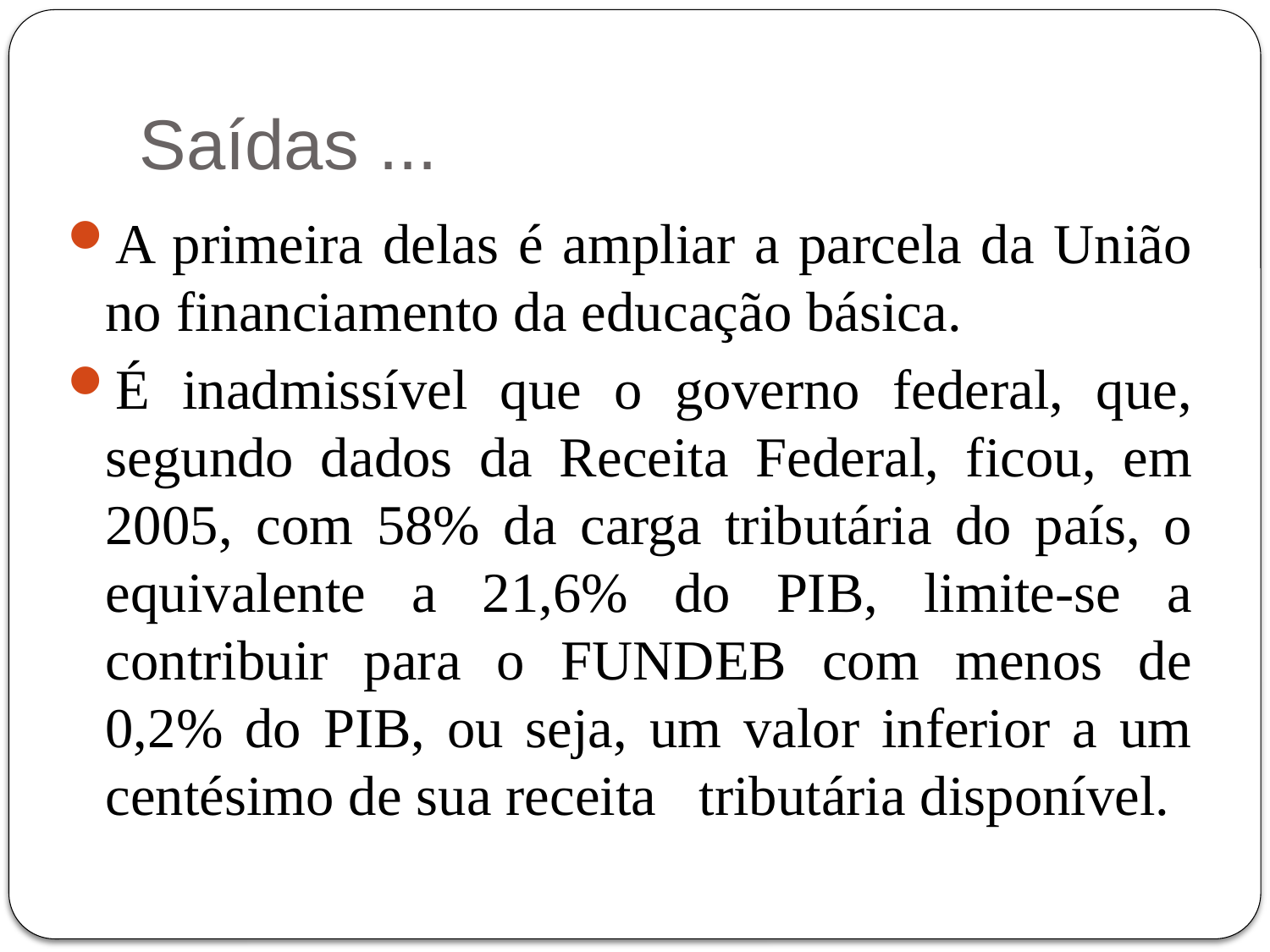

# Saídas ...
A primeira delas é ampliar a parcela da União no financiamento da educação básica.
É inadmissível que o governo federal, que, segundo dados da Receita Federal, ficou, em 2005, com 58% da carga tributária do país, o equivalente a 21,6% do PIB, limite-se a contribuir para o FUNDEB com menos de 0,2% do PIB, ou seja, um valor inferior a um centésimo de sua receita   tributária disponível.